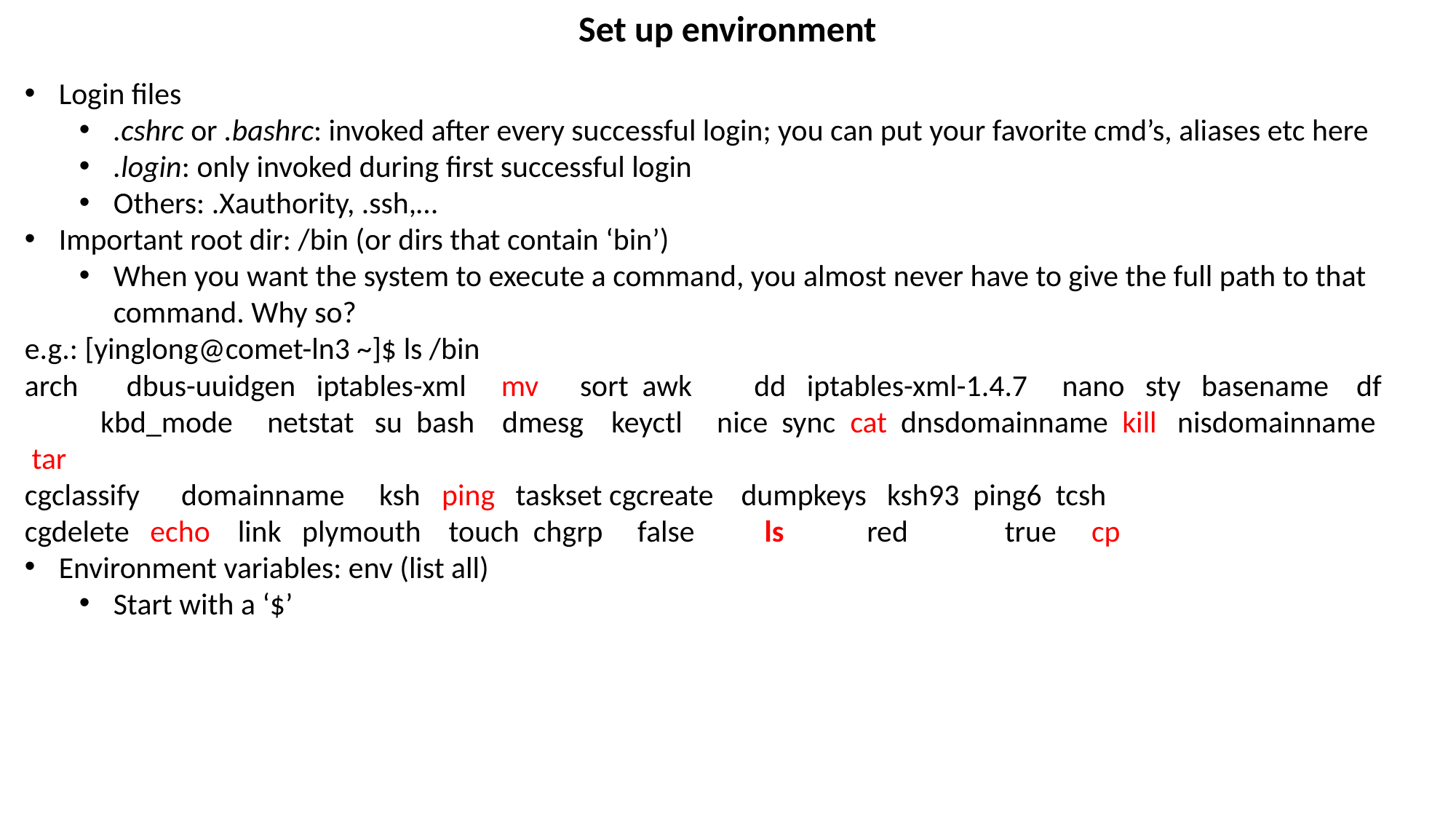

Set up environment
Login files
.cshrc or .bashrc: invoked after every successful login; you can put your favorite cmd’s, aliases etc here
.login: only invoked during first successful login
Others: .Xauthority, .ssh,…
Important root dir: /bin (or dirs that contain ‘bin’)
When you want the system to execute a command, you almost never have to give the full path to that command. Why so?
e.g.: [yinglong@comet-ln3 ~]$ ls /bin
arch       dbus-uuidgen   iptables-xml     mv      sort  awk         dd   iptables-xml-1.4.7     nano   sty   basename    df             kbd_mode     netstat   su  bash    dmesg    keyctl     nice  sync  cat  dnsdomainname  kill   nisdomainname    tar
cgclassify      domainname     ksh   ping   taskset cgcreate    dumpkeys   ksh93  ping6  tcsh
cgdelete   echo    link   plymouth    touch  chgrp     false          ls            red              true     cp
Environment variables: env (list all)
Start with a ‘$’